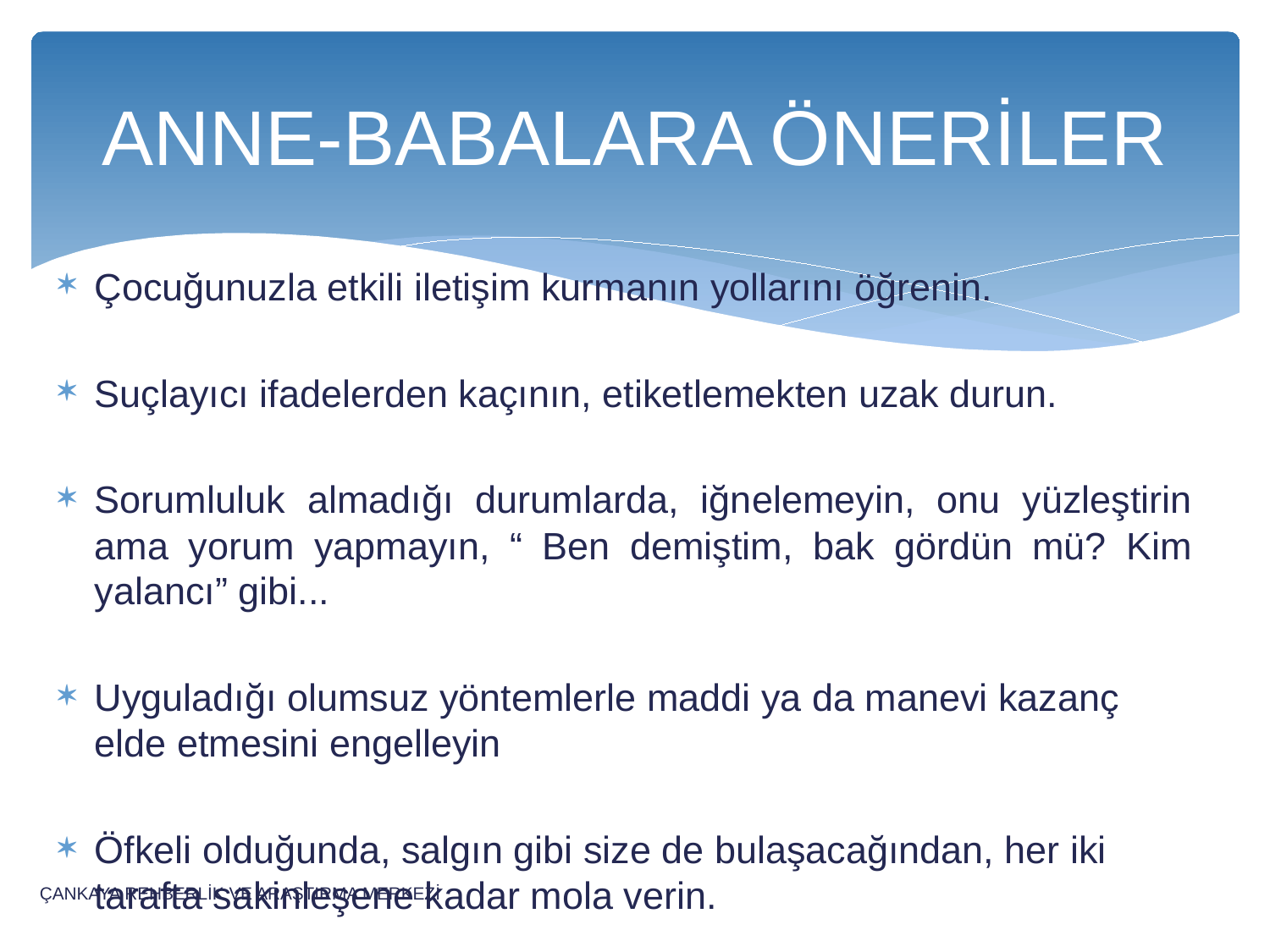

# ANNE-BABALARA ÖNERİLER
Çocuğunuzla etkili iletişim kurmanın yollarını öğrenin.

Suçlayıcı ifadelerden kaçının, etiketlemekten uzak durun.

Sorumluluk almadığı durumlarda, iğnelemeyin, onu yüzleştirin ama yorum yapmayın, “ Ben demiştim, bak gördün mü? Kim yalancı” gibi...

Uyguladığı olumsuz yöntemlerle maddi ya da manevi kazanç elde etmesini engelleyin

Öfkeli olduğunda, salgın gibi size de bulaşacağından, her iki tarafta sakinleşene kadar mola verin.

ÇANKAYA REHBERLİK VE ARAŞTIRMA MERKEZİ